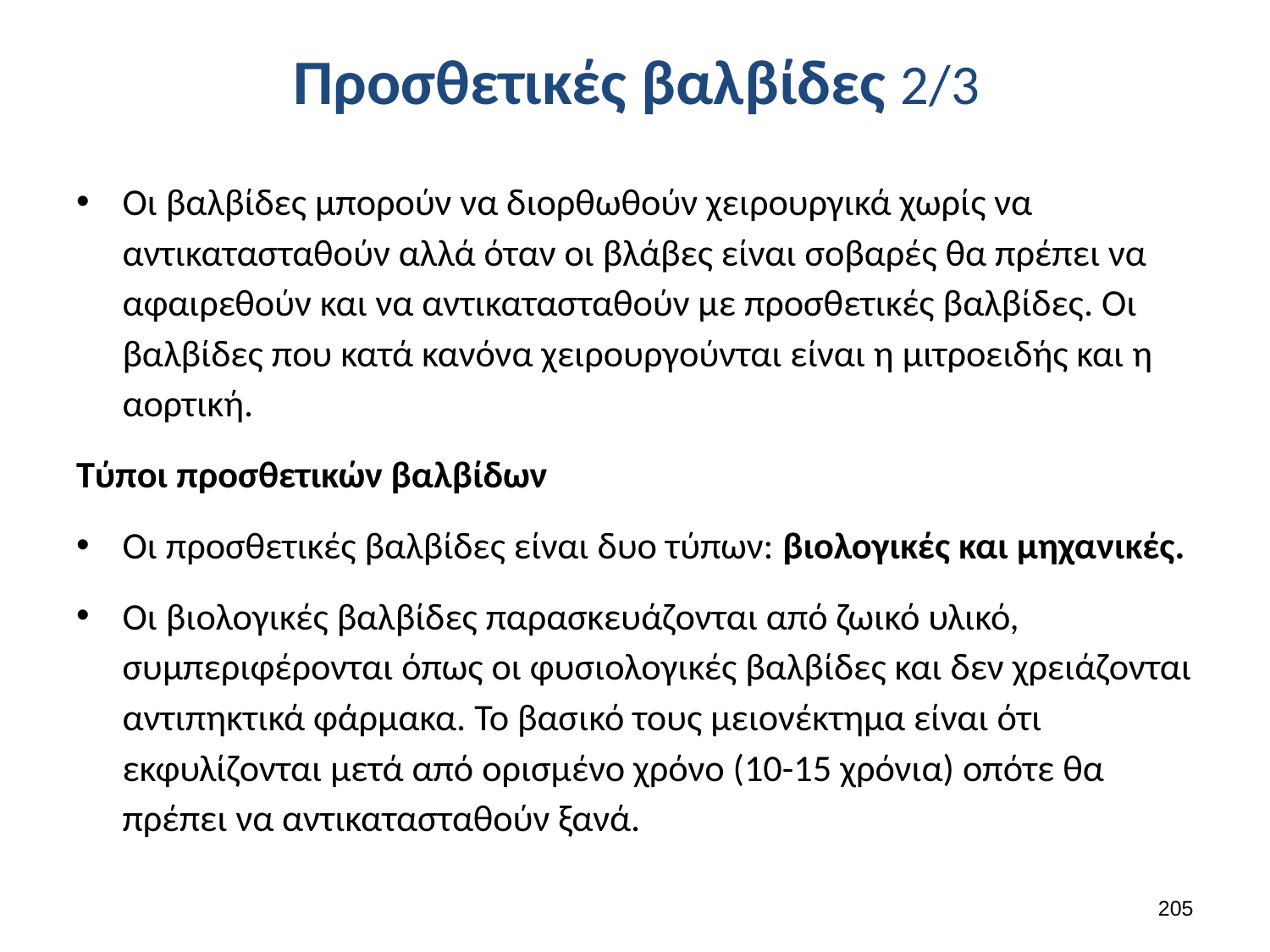

# Προσθετικές βαλβίδες 2/3
Οι βαλβίδες μπορούν να διορθωθούν χειρουργικά χωρίς να αντικατασταθούν αλλά όταν οι βλάβες είναι σοβαρές θα πρέπει να αφαιρεθούν και να αντικατασταθούν με προσθετικές βαλβίδες. Οι βαλβίδες που κατά κανόνα χειρουργούνται είναι η μιτροειδής και η αορτική.
Τύποι προσθετικών βαλβίδων
Οι προσθετικές βαλβίδες είναι δυο τύπων: βιολογικές και μηχανικές.
Οι βιολογικές βαλβίδες παρασκευάζονται από ζωικό υλικό, συμπεριφέρονται όπως οι φυσιολογικές βαλβίδες και δεν χρειάζονται αντιπηκτικά φάρμακα. Το βασικό τους μειονέκτημα είναι ότι εκφυλίζονται μετά από ορισμένο χρόνο (10-15 χρόνια) οπότε θα πρέπει να αντικατασταθούν ξανά.

205